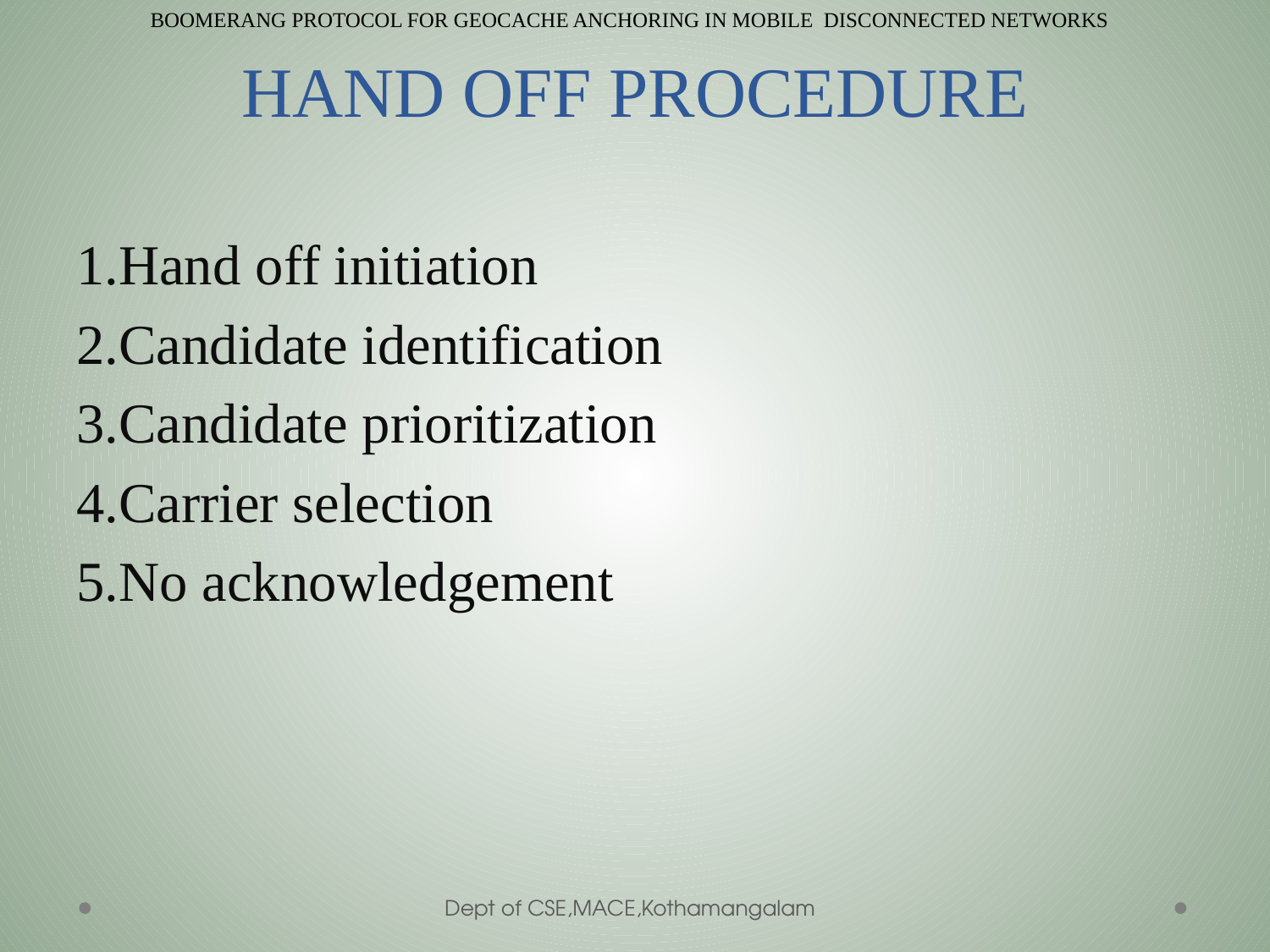

BOOMERANG PROTOCOL FOR GEOCACHE ANCHORING IN MOBILE  DISCONNECTED NETWORKS
# HAND OFF PROCEDURE
1.Hand off initiation
2.Candidate identification
3.Candidate prioritization
4.Carrier selection
5.No acknowledgement

Dept of CSE,MACE,Kothamangalam